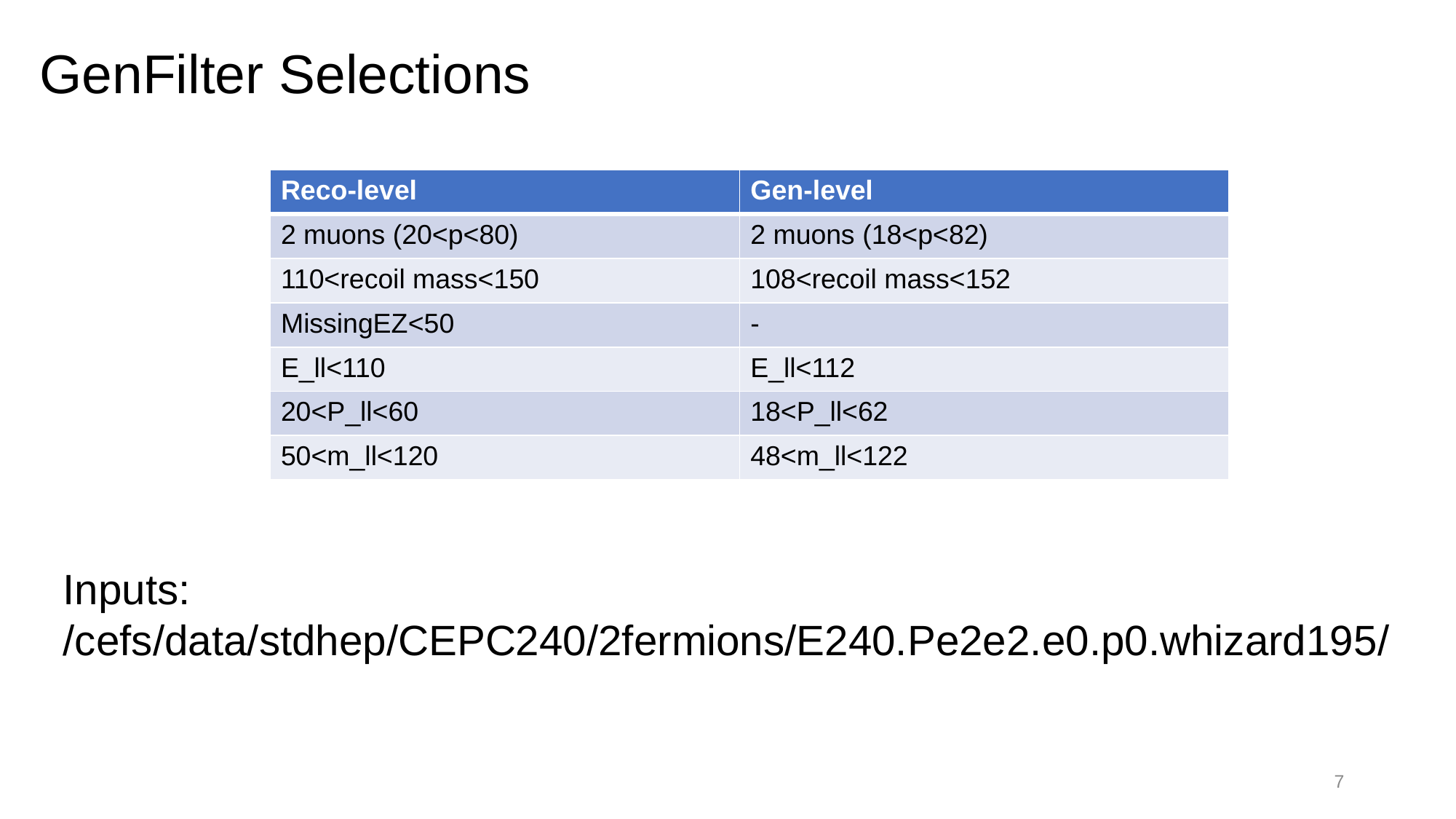

GenFilter Selections
| Reco-level | Gen-level |
| --- | --- |
| 2 muons (20<p<80) | 2 muons (18<p<82) |
| 110<recoil mass<150 | 108<recoil mass<152 |
| MissingEZ<50 | - |
| E\_ll<110 | E\_ll<112 |
| 20<P\_ll<60 | 18<P\_ll<62 |
| 50<m\_ll<120 | 48<m\_ll<122 |
Inputs: /cefs/data/stdhep/CEPC240/2fermions/E240.Pe2e2.e0.p0.whizard195/
7